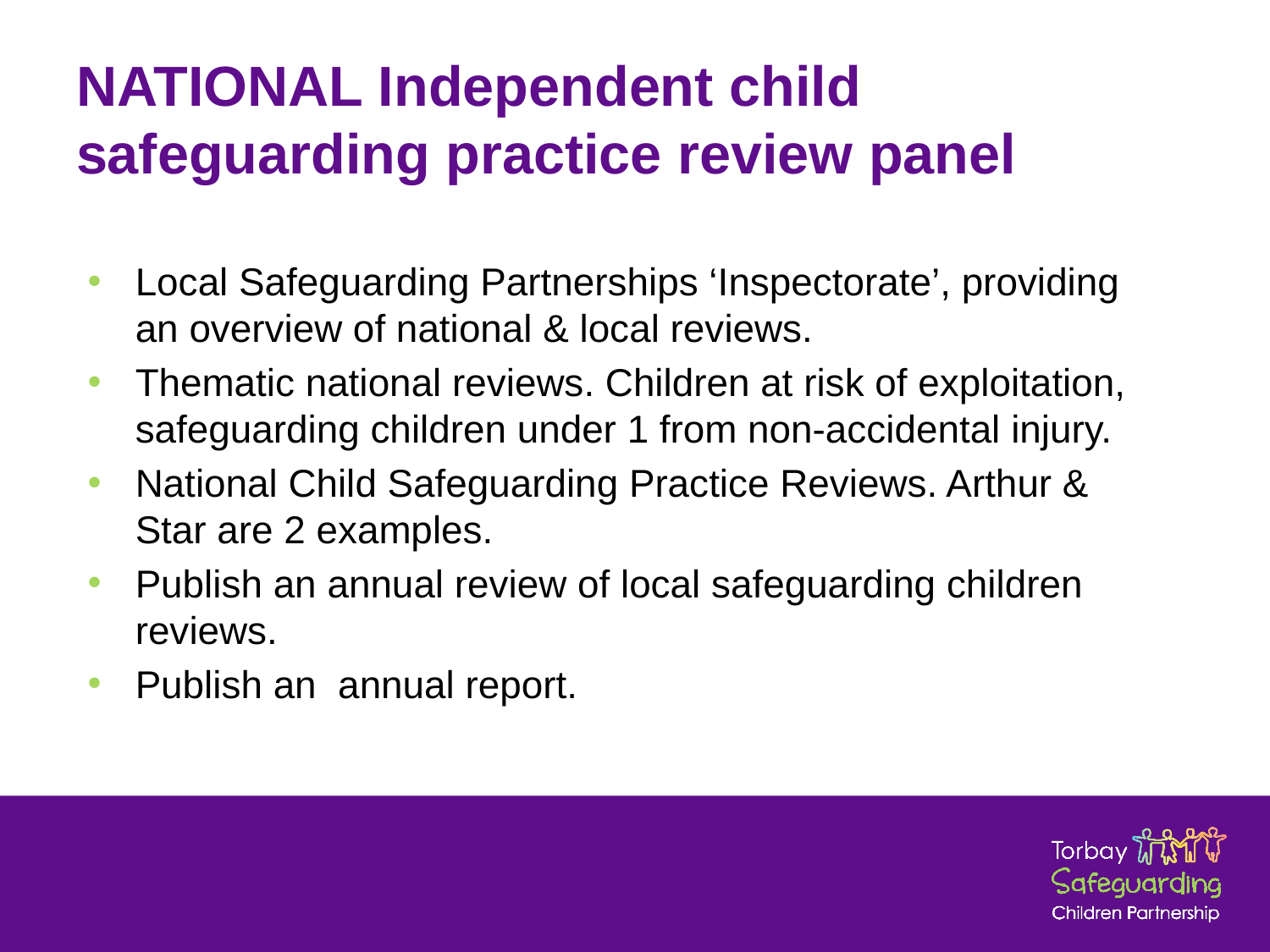

# NATIONAL Independent child safeguarding practice review panel
Local Safeguarding Partnerships ‘Inspectorate’, providing an overview of national & local reviews.
Thematic national reviews. Children at risk of exploitation, safeguarding children under 1 from non-accidental injury.
National Child Safeguarding Practice Reviews. Arthur & Star are 2 examples.
Publish an annual review of local safeguarding children reviews.
Publish an  annual report.